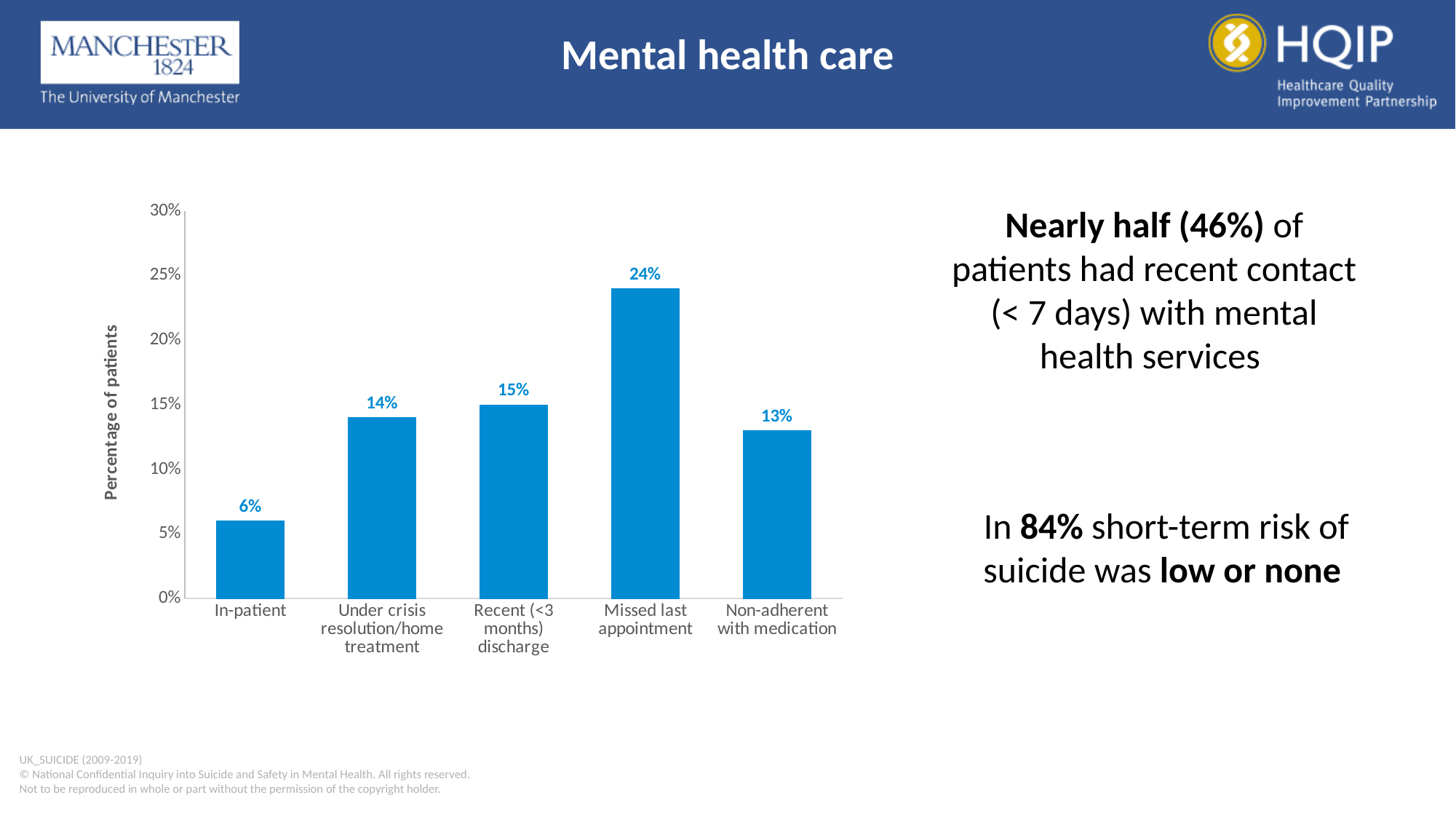

Mental health care

### Chart

| Category | Series 1 |
|---|---|
| In-patient | 0.06000000000000003 |
| Under crisis resolution/home treatment | 0.14 |
| Recent (<3 months) discharge | 0.1500000000000001 |
| Missed last appointment | 0.2400000000000001 |
| Non-adherent with medication | 0.13 |
Nearly half (46%) of patients had recent contact (< 7 days) with mental health services
In 84% short-term risk of suicide was low or none
UK_SUICIDE (2009-2019)
© National Confidential Inquiry into Suicide and Safety in Mental Health. All rights reserved.
Not to be reproduced in whole or part without the permission of the copyright holder.